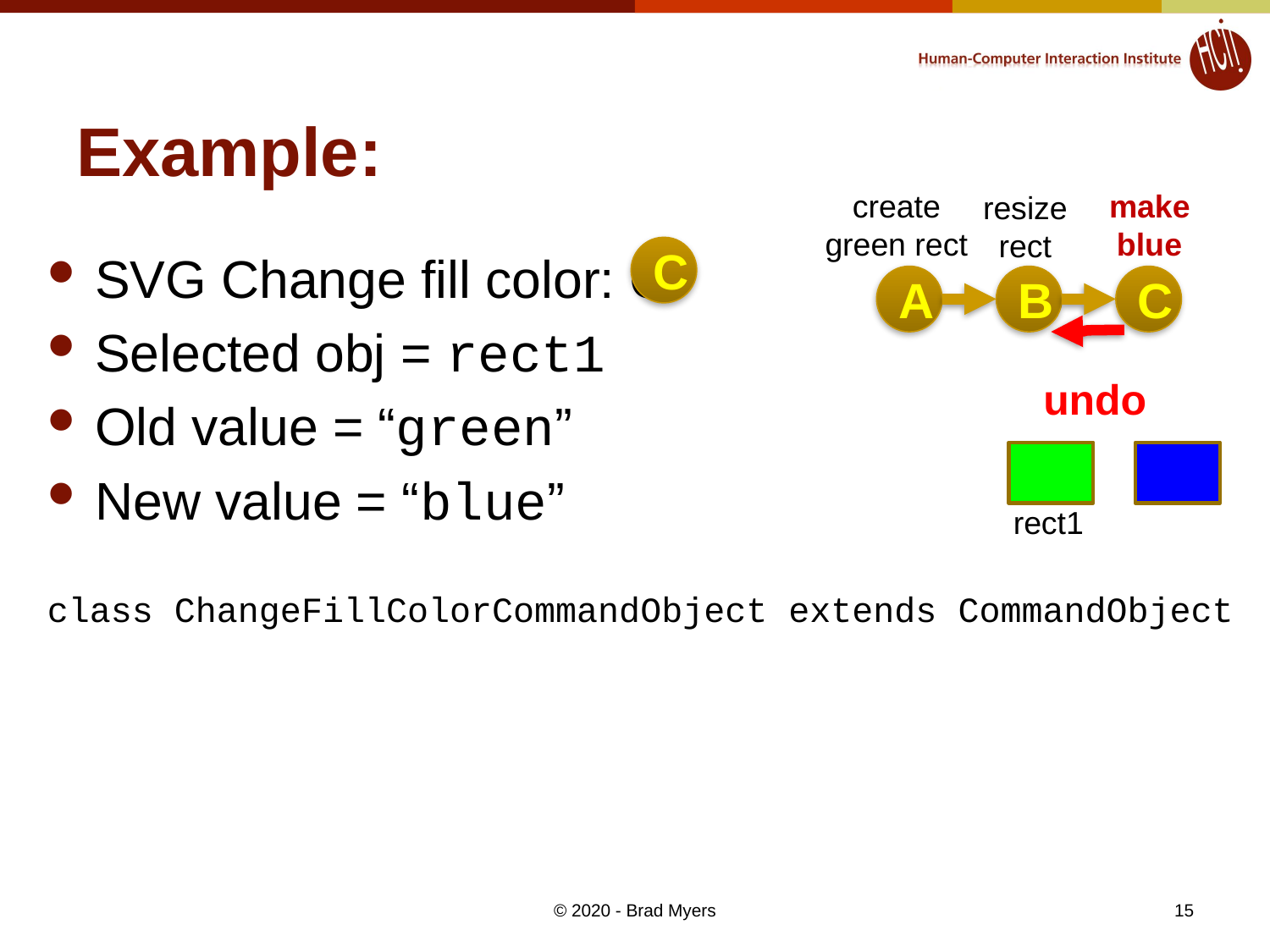

# Example:
create
green rect
make
blue
resize
rect
C
SVG Change fill color: C
Selected obj = rect1
Old value = “green”
New value = “blue”

class ChangeFillColorCommandObject extends CommandObject

A
B
C
undo

rect1
15
© 2020 - Brad Myers